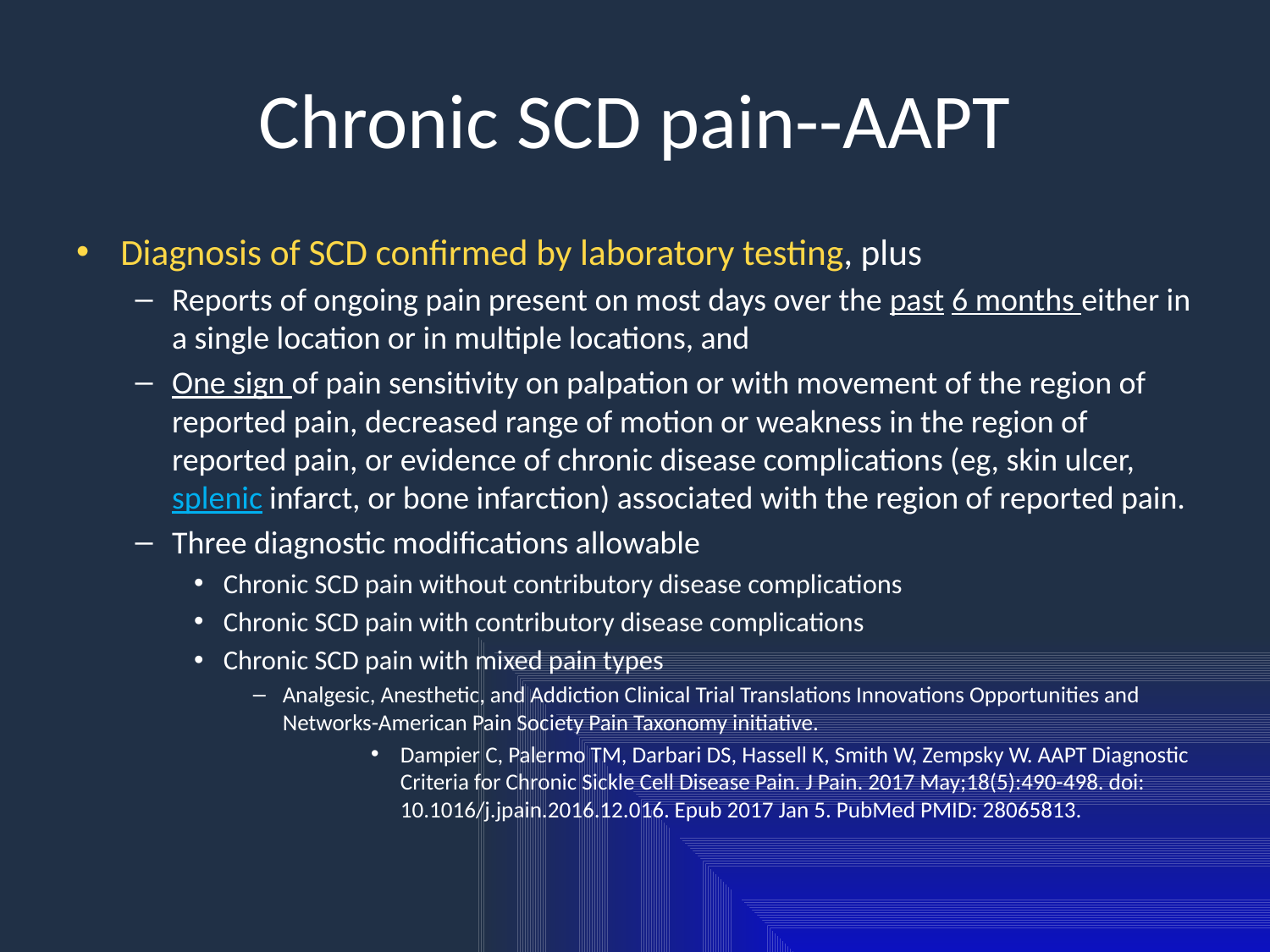

# Chronic SCD pain--AAPT
Diagnosis of SCD confirmed by laboratory testing, plus
Reports of ongoing pain present on most days over the past 6 months either in a single location or in multiple locations, and
One sign of pain sensitivity on palpation or with movement of the region of reported pain, decreased range of motion or weakness in the region of reported pain, or evidence of chronic disease complications (eg, skin ulcer, splenic infarct, or bone infarction) associated with the region of reported pain.
Three diagnostic modifications allowable
Chronic SCD pain without contributory disease complications
Chronic SCD pain with contributory disease complications
Chronic SCD pain with mixed pain types
Analgesic, Anesthetic, and Addiction Clinical Trial Translations Innovations Opportunities and Networks-American Pain Society Pain Taxonomy initiative.
Dampier C, Palermo TM, Darbari DS, Hassell K, Smith W, Zempsky W. AAPT Diagnostic Criteria for Chronic Sickle Cell Disease Pain. J Pain. 2017 May;18(5):490-498. doi: 10.1016/j.jpain.2016.12.016. Epub 2017 Jan 5. PubMed PMID: 28065813.